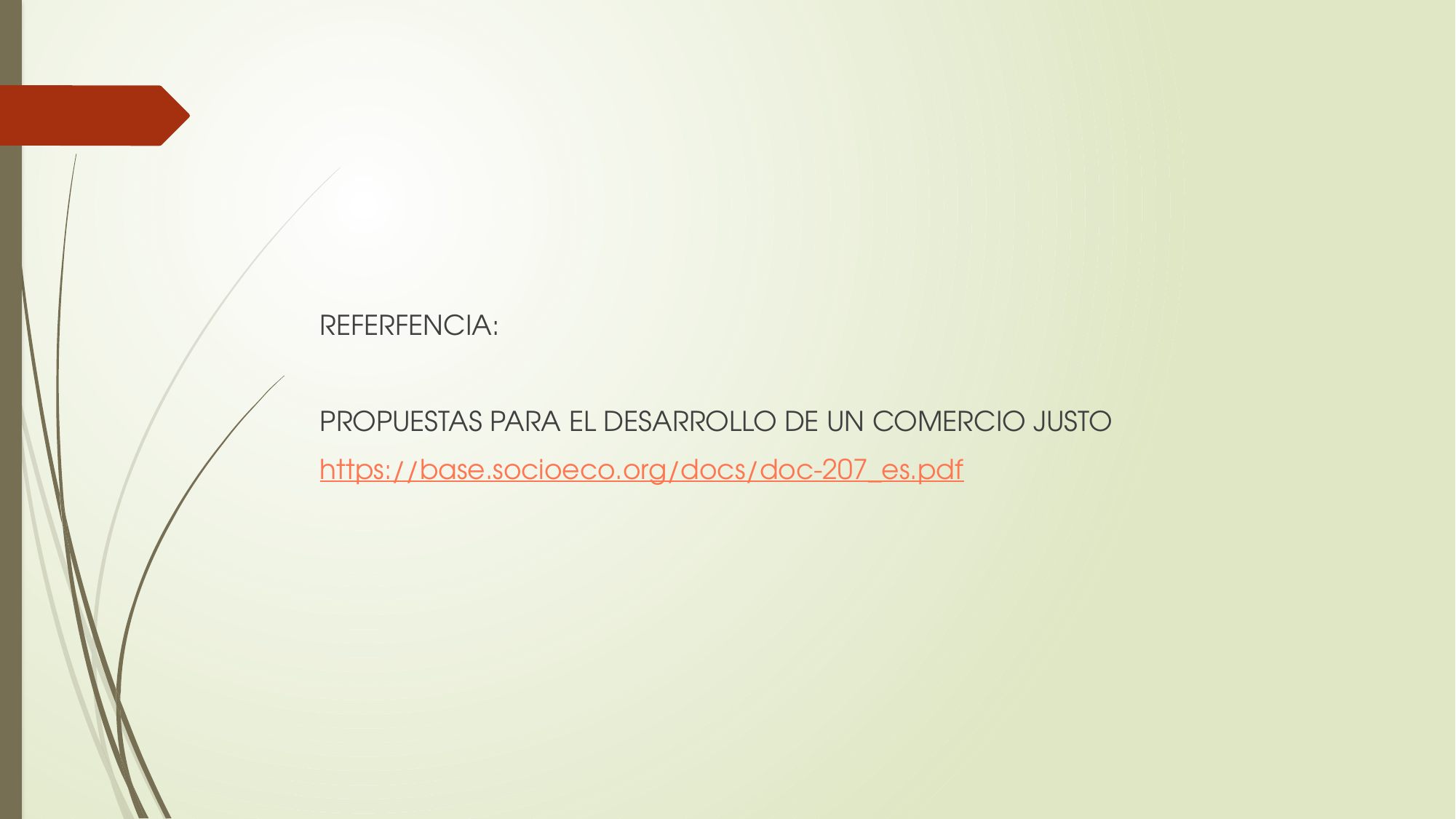

#

REFERFENCIA:

PROPUESTAS PARA EL DESARROLLO DE UN COMERCIO JUSTO
https://base.socioeco.org/docs/doc-207_es.pdf